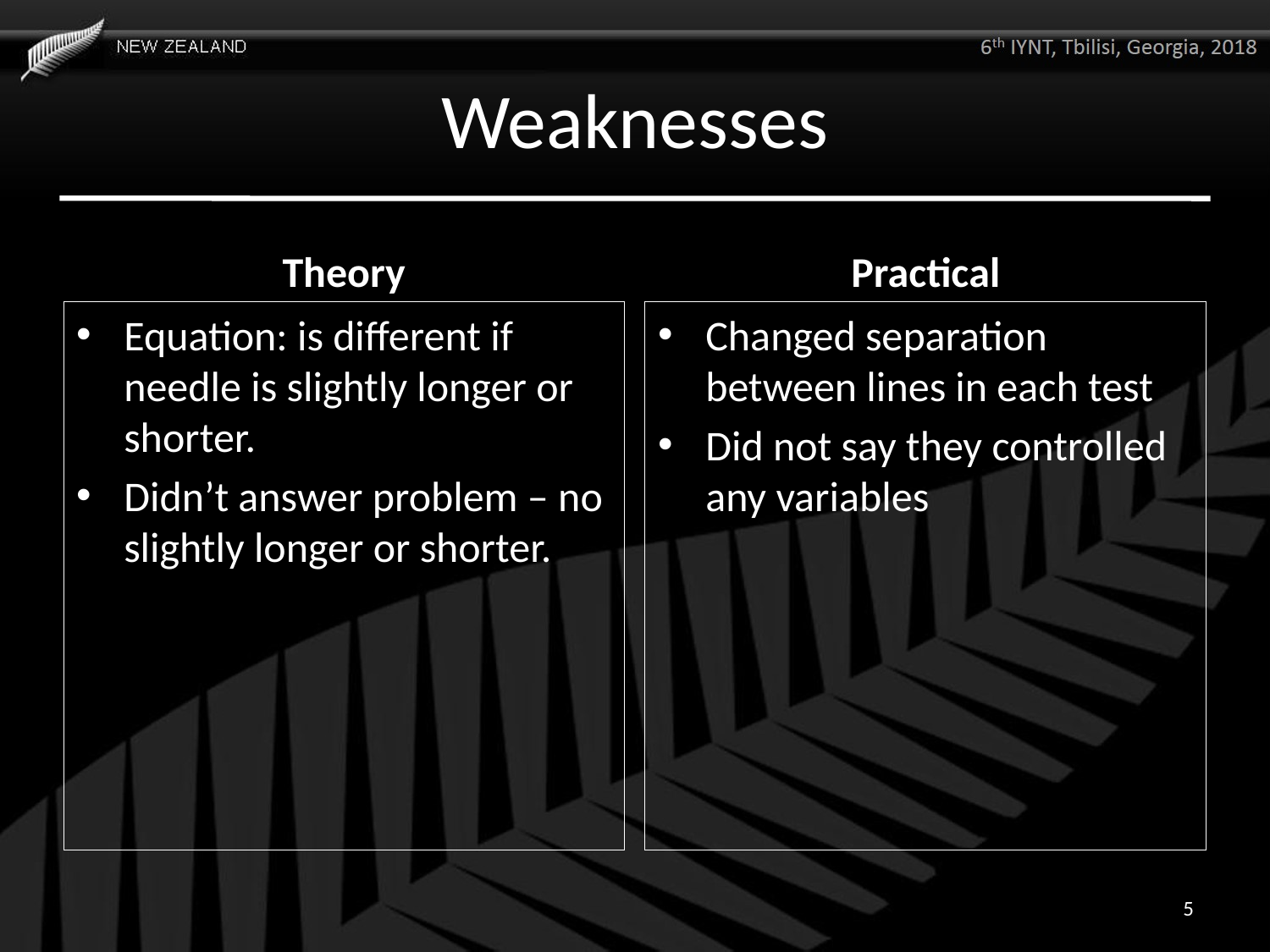

# Weaknesses
Theory
Practical
Equation: is different if needle is slightly longer or shorter.
Didn’t answer problem – no slightly longer or shorter.
Changed separation between lines in each test
Did not say they controlled any variables

5